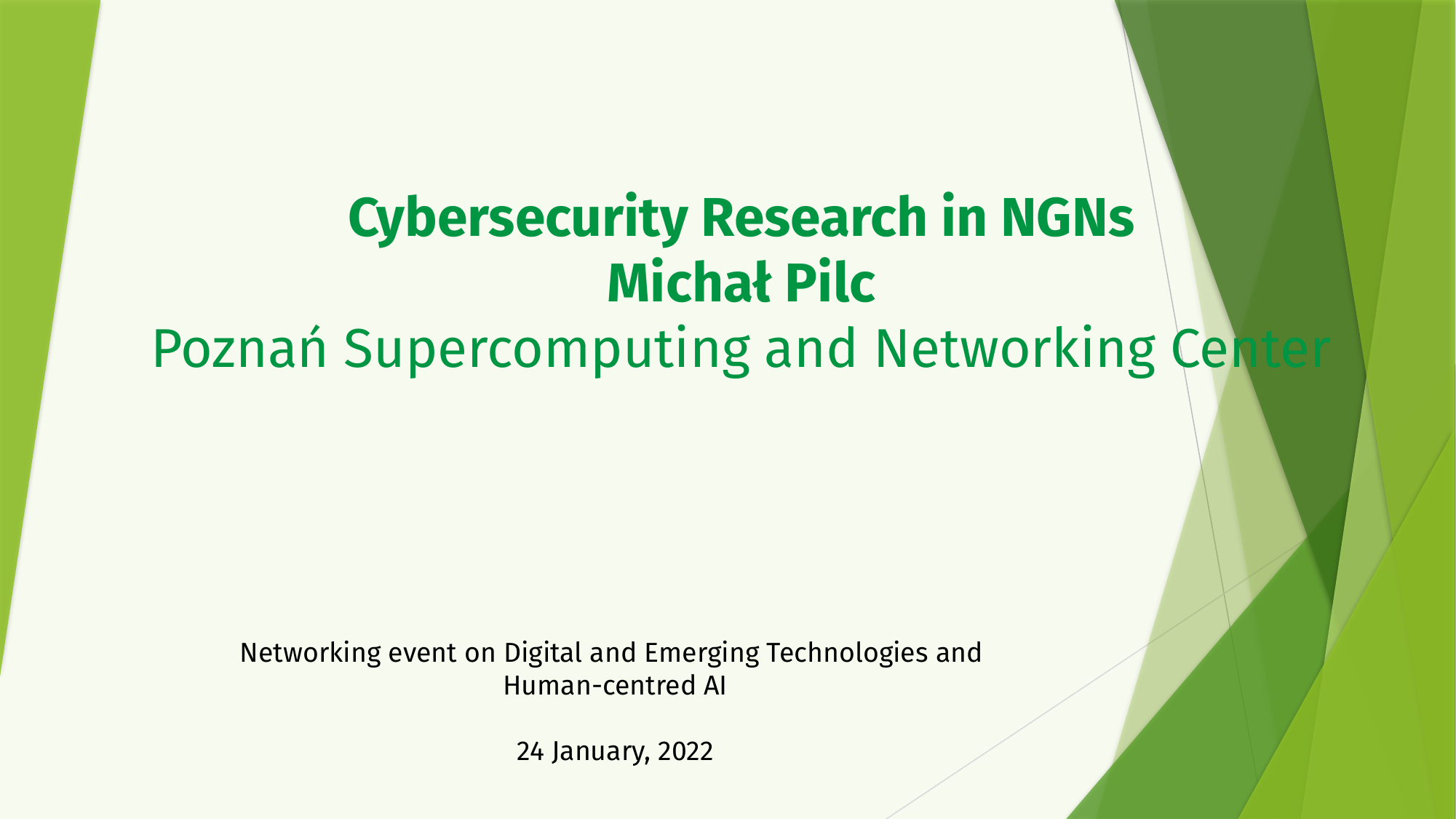

# Cybersecurity Research in NGNs Michał Pilc Poznań Supercomputing and Networking Center
Networking event on Digital and Emerging Technologies and
Human-centred AI

24 January, 2022